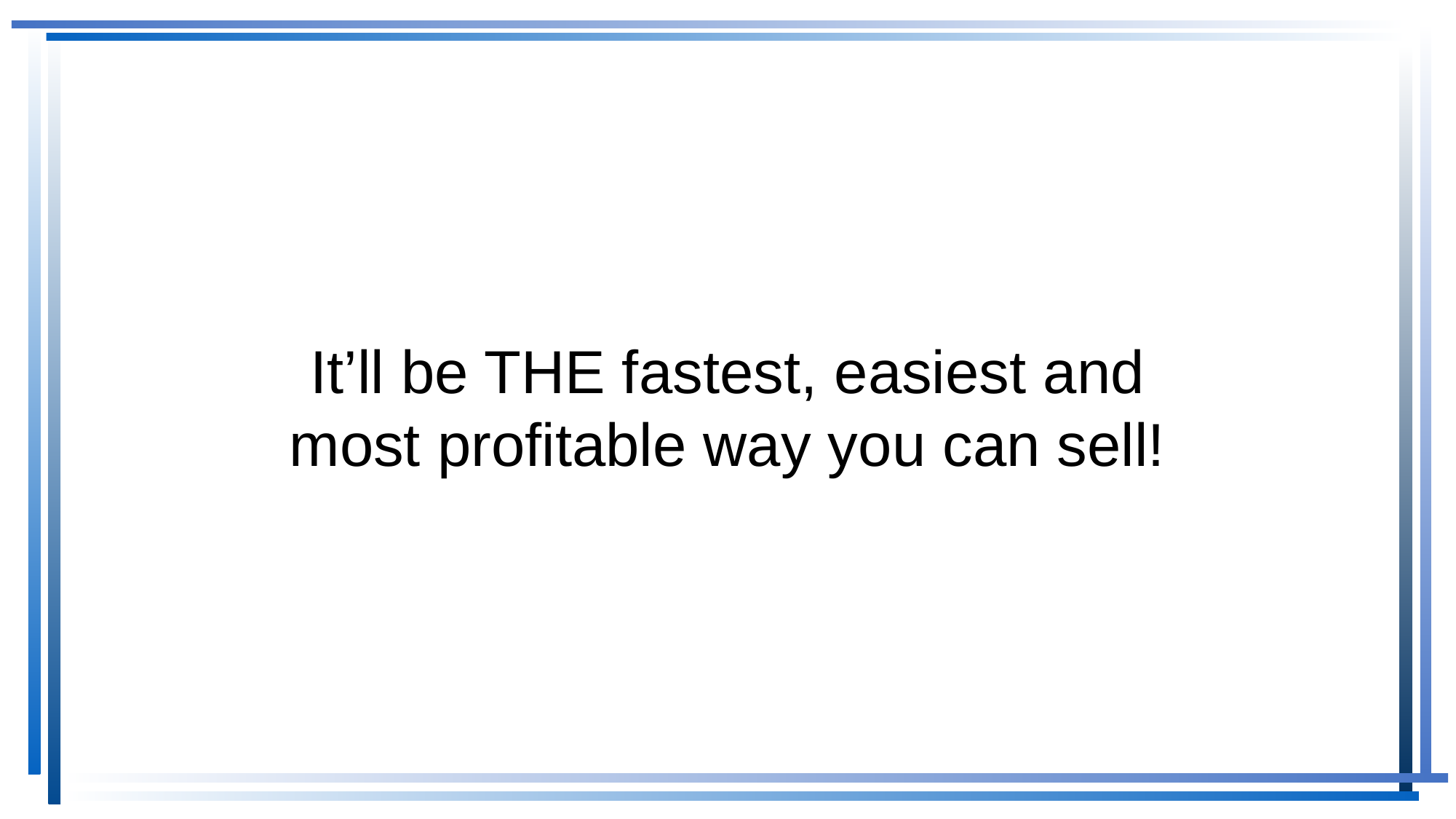

# It’ll be THE fastest, easiest and most profitable way you can sell!